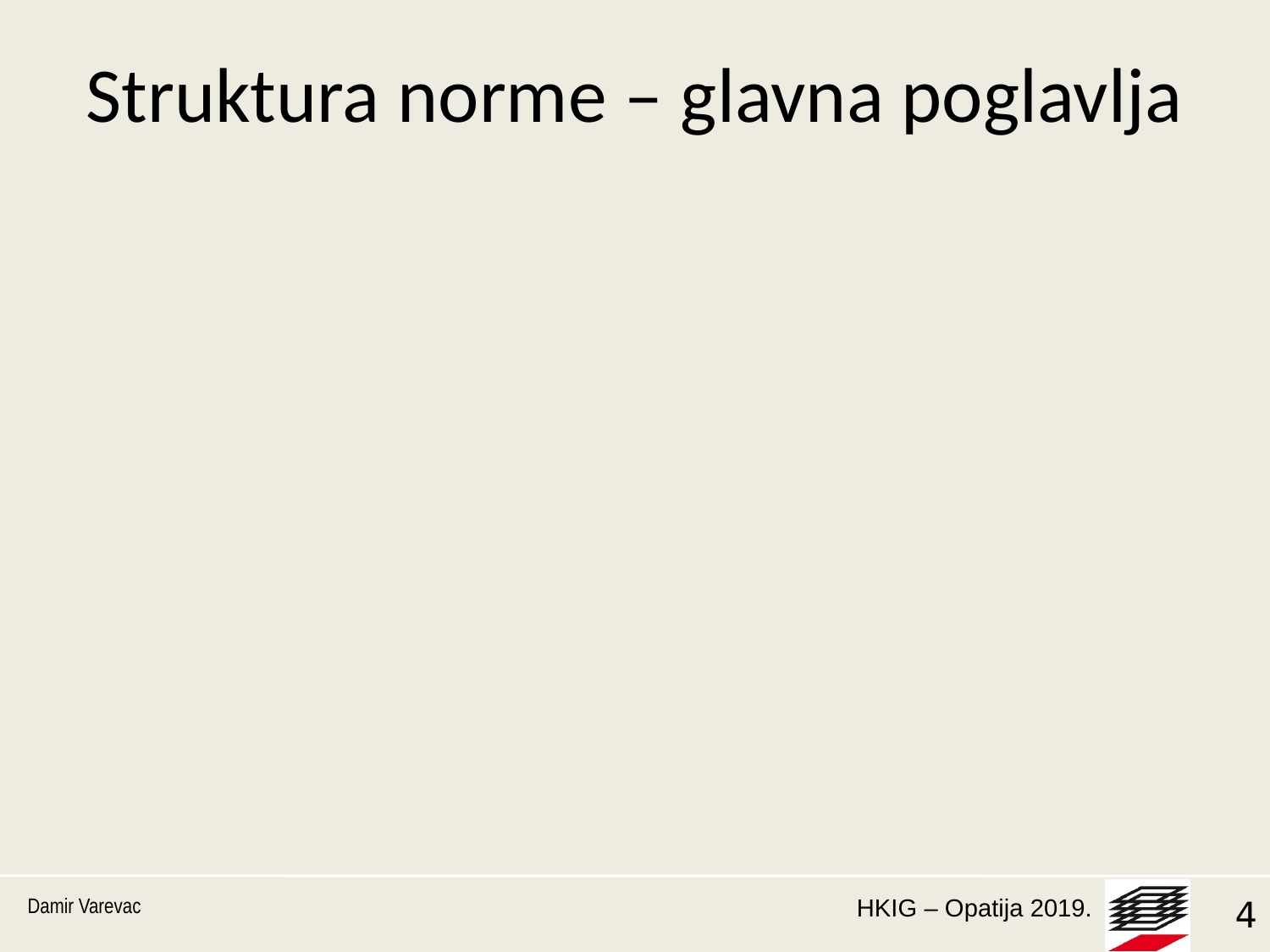

# Struktura norme – glavna poglavlja
Osnove proračuna
Trajnost
Određivanje sila koje djeluju na pričvršćivače – analiza
Provjera graničnog stanja nosivosti
Provjera graničnog stanja nosivosti za opterećenje zamorom
Provjera za potresno opterećenje
Provjera otpornosti na požar
Provjera graničnog stanja uporabljivosti
Damir Varevac
4